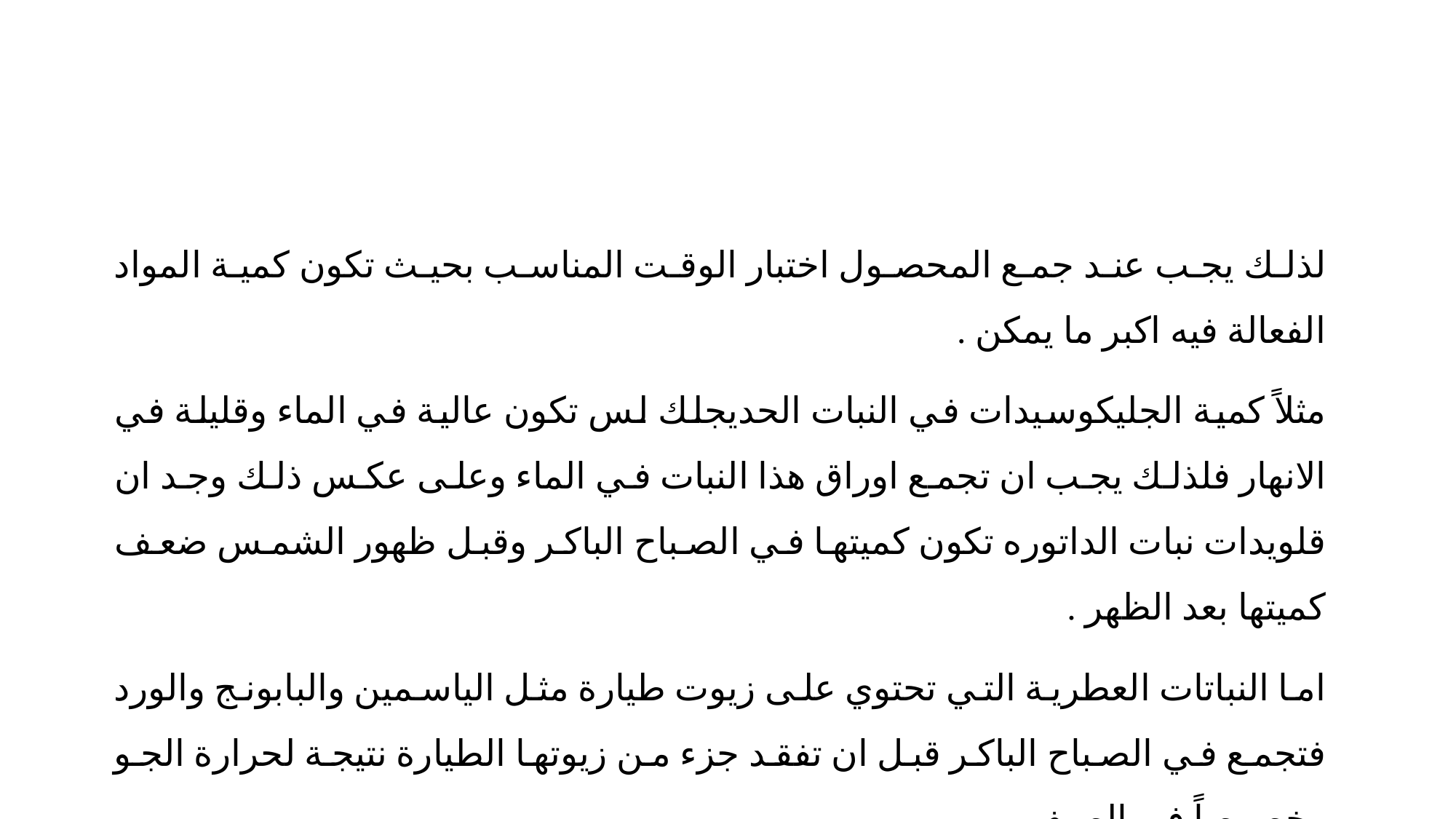

لذلك يجب عند جمع المحصول اختبار الوقت المناسب بحيث تكون كمية المواد الفعالة فيه اكبر ما يمكن .
مثلاً كمية الجليكوسيدات في النبات الحديجلك لس تكون عالية في الماء وقليلة في الانهار فلذلك يجب ان تجمع اوراق هذا النبات في الماء وعلى عكس ذلك وجد ان قلويدات نبات الداتوره تكون كميتها في الصباح الباكر وقبل ظهور الشمس ضعف كميتها بعد الظهر .
اما النباتات العطرية التي تحتوي على زيوت طيارة مثل الياسمين والبابونج والورد فتجمع في الصباح الباكر قبل ان تفقد جزء من زيوتها الطيارة نتيجة لحرارة الجو وخصوصاً في الصيف .